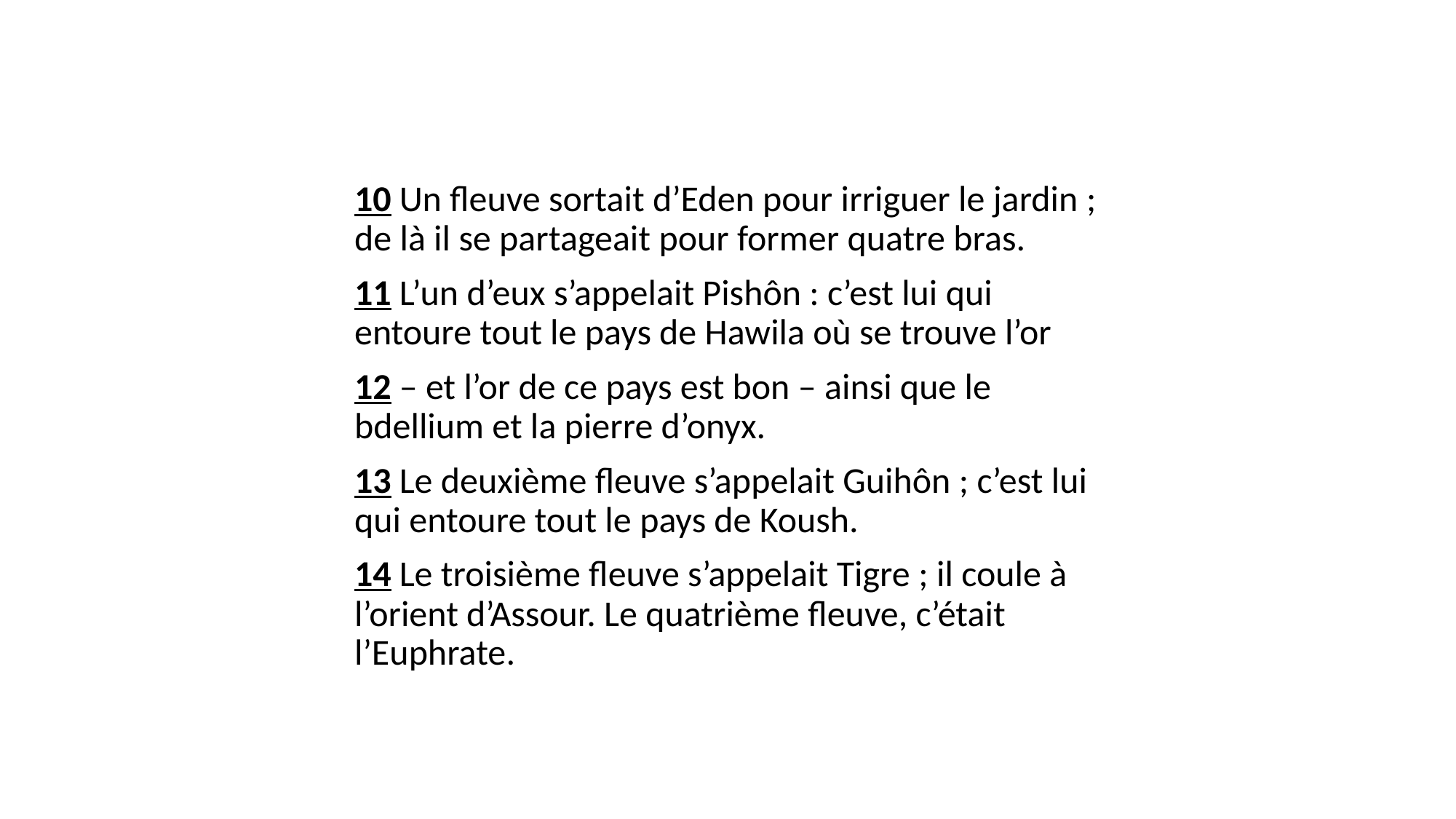

10 Un fleuve sortait d’Eden pour irriguer le jardin ; de là il se partageait pour former quatre bras.
11 L’un d’eux s’appelait Pishôn : c’est lui qui entoure tout le pays de Hawila où se trouve l’or
12 – et l’or de ce pays est bon – ainsi que le bdellium et la pierre d’onyx.
13 Le deuxième fleuve s’appelait Guihôn ; c’est lui qui entoure tout le pays de Koush.
14 Le troisième fleuve s’appelait Tigre ; il coule à l’orient d’Assour. Le quatrième fleuve, c’était l’Euphrate.